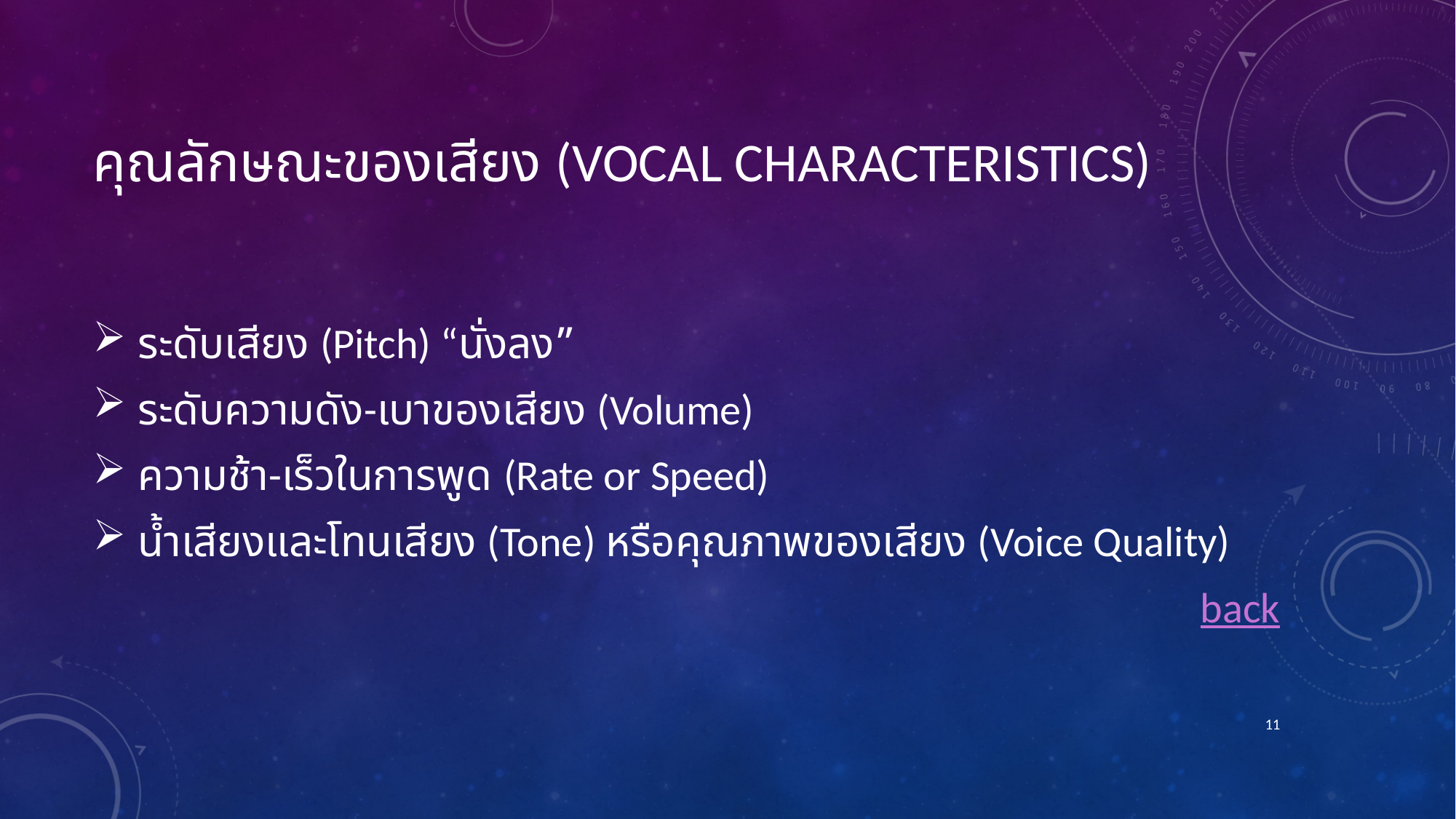

# คุณลักษณะของเสียง (Vocal Characteristics)
 ระดับเสียง (Pitch) “นั่งลง”
 ระดับความดัง-เบาของเสียง (Volume)
 ความช้า-เร็วในการพูด (Rate or Speed)
 น้ำเสียงและโทนเสียง (Tone) หรือคุณภาพของเสียง (Voice Quality)
back
11